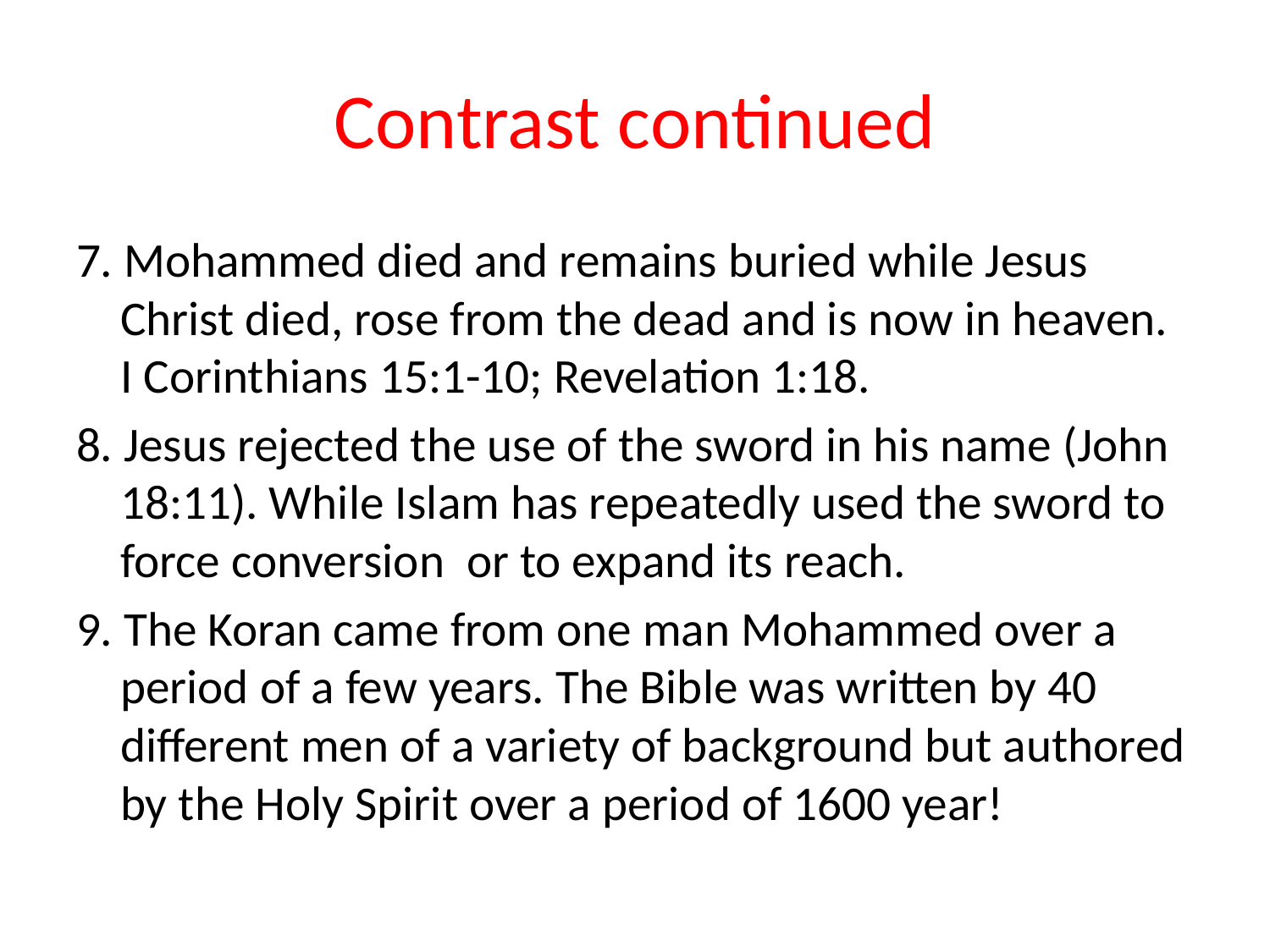

# Contrast continued
7. Mohammed died and remains buried while Jesus Christ died, rose from the dead and is now in heaven.  I Corinthians 15:1-10; Revelation 1:18.
8. Jesus rejected the use of the sword in his name (John 18:11). While Islam has repeatedly used the sword to  force conversion  or to expand its reach.
9. The Koran came from one man Mohammed over a period of a few years. The Bible was written by 40 different men of a variety of background but authored by the Holy Spirit over a period of 1600 year!